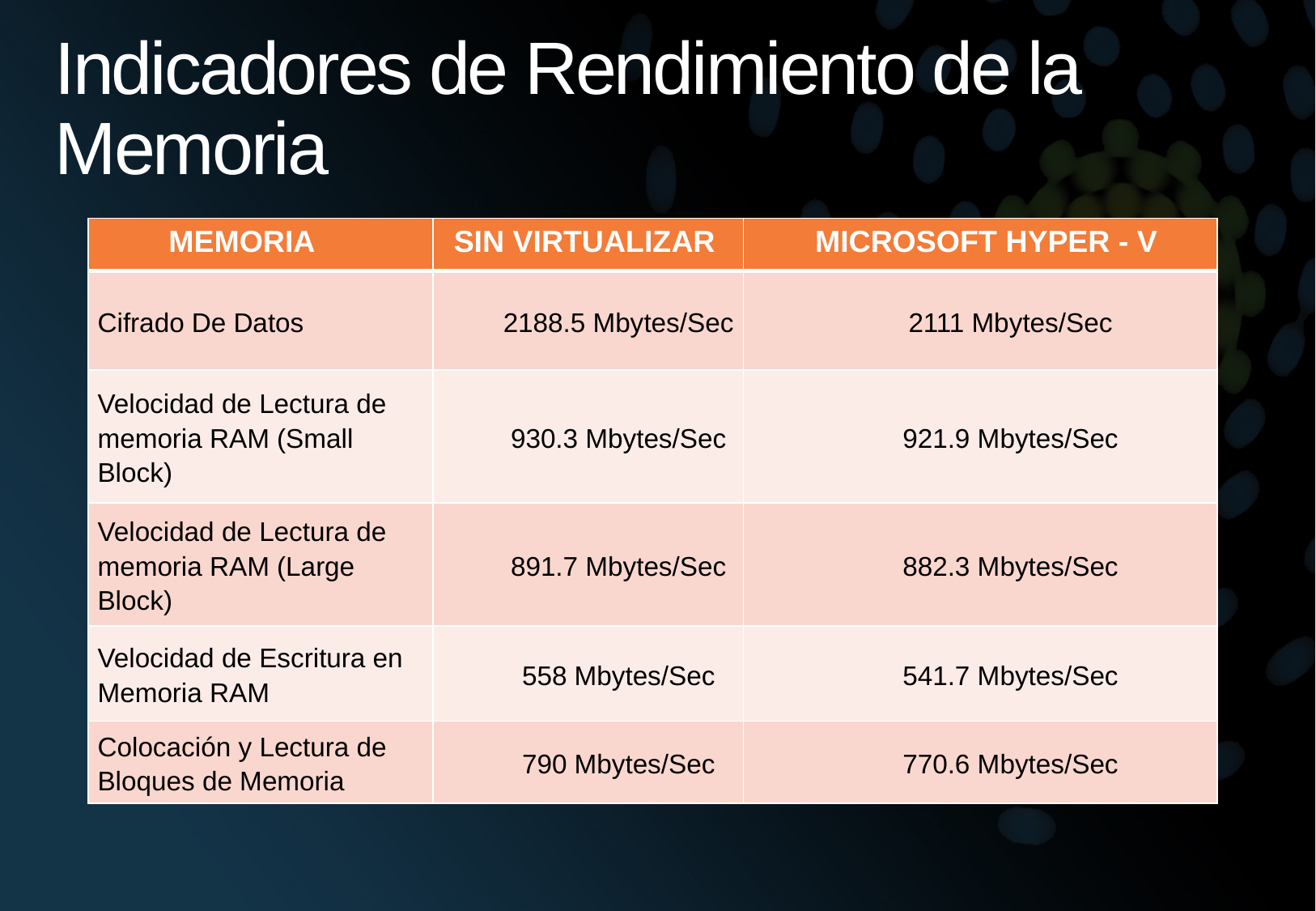

# Indicadores de Rendimiento de la Memoria
| MEMORIA | SIN VIRTUALIZAR | MICROSOFT HYPER - V |
| --- | --- | --- |
| Cifrado De Datos | 2188.5 Mbytes/Sec | 2111 Mbytes/Sec |
| Velocidad de Lectura de memoria RAM (Small Block) | 930.3 Mbytes/Sec | 921.9 Mbytes/Sec |
| Velocidad de Lectura de memoria RAM (Large Block) | 891.7 Mbytes/Sec | 882.3 Mbytes/Sec |
| Velocidad de Escritura en Memoria RAM | 558 Mbytes/Sec | 541.7 Mbytes/Sec |
| Colocación y Lectura de Bloques de Memoria | 790 Mbytes/Sec | 770.6 Mbytes/Sec |